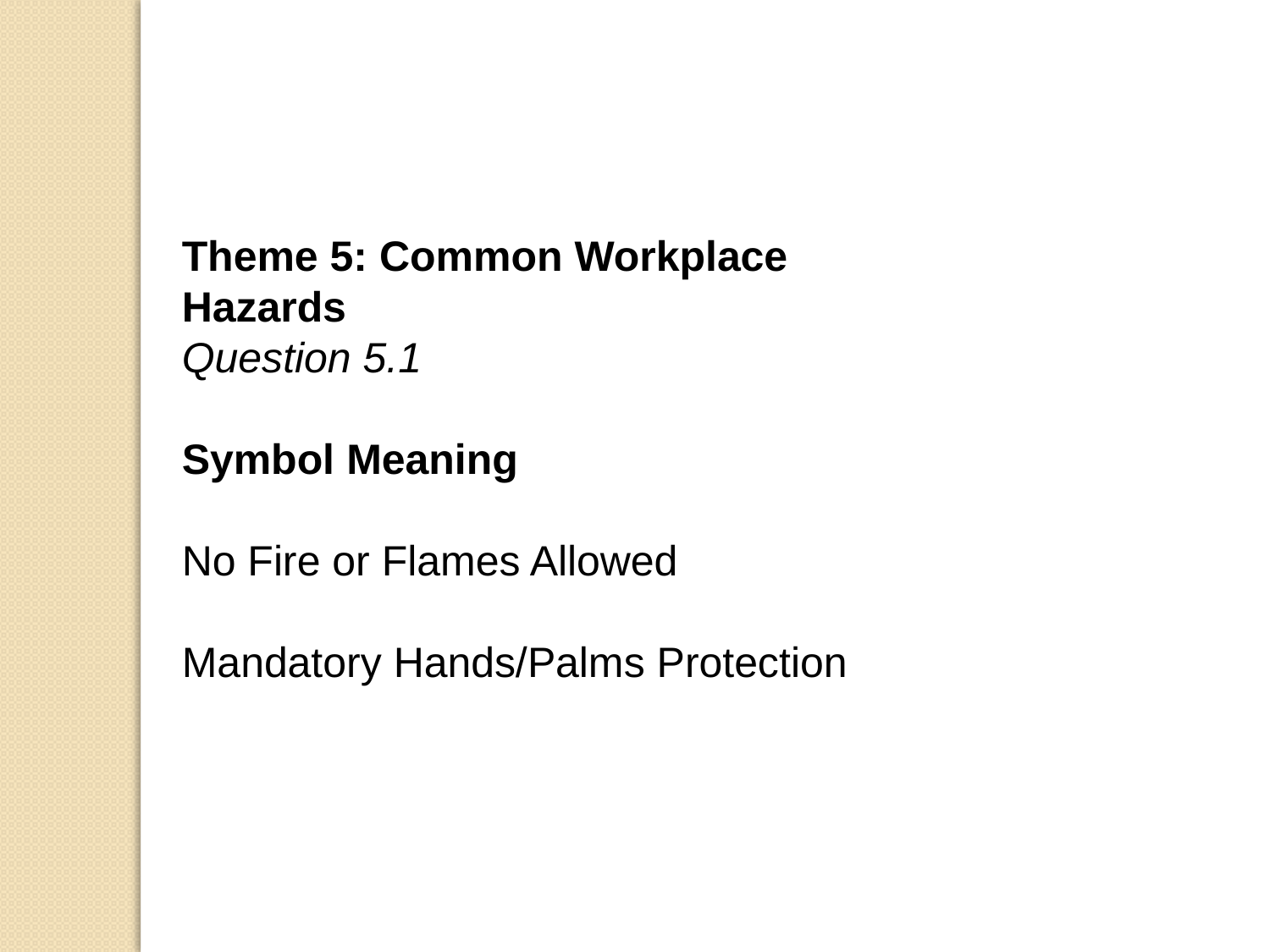

Theme 5: Common Workplace Hazards
Question 5.1

Symbol Meaning

No Fire or Flames Allowed

Mandatory Hands/Palms Protection